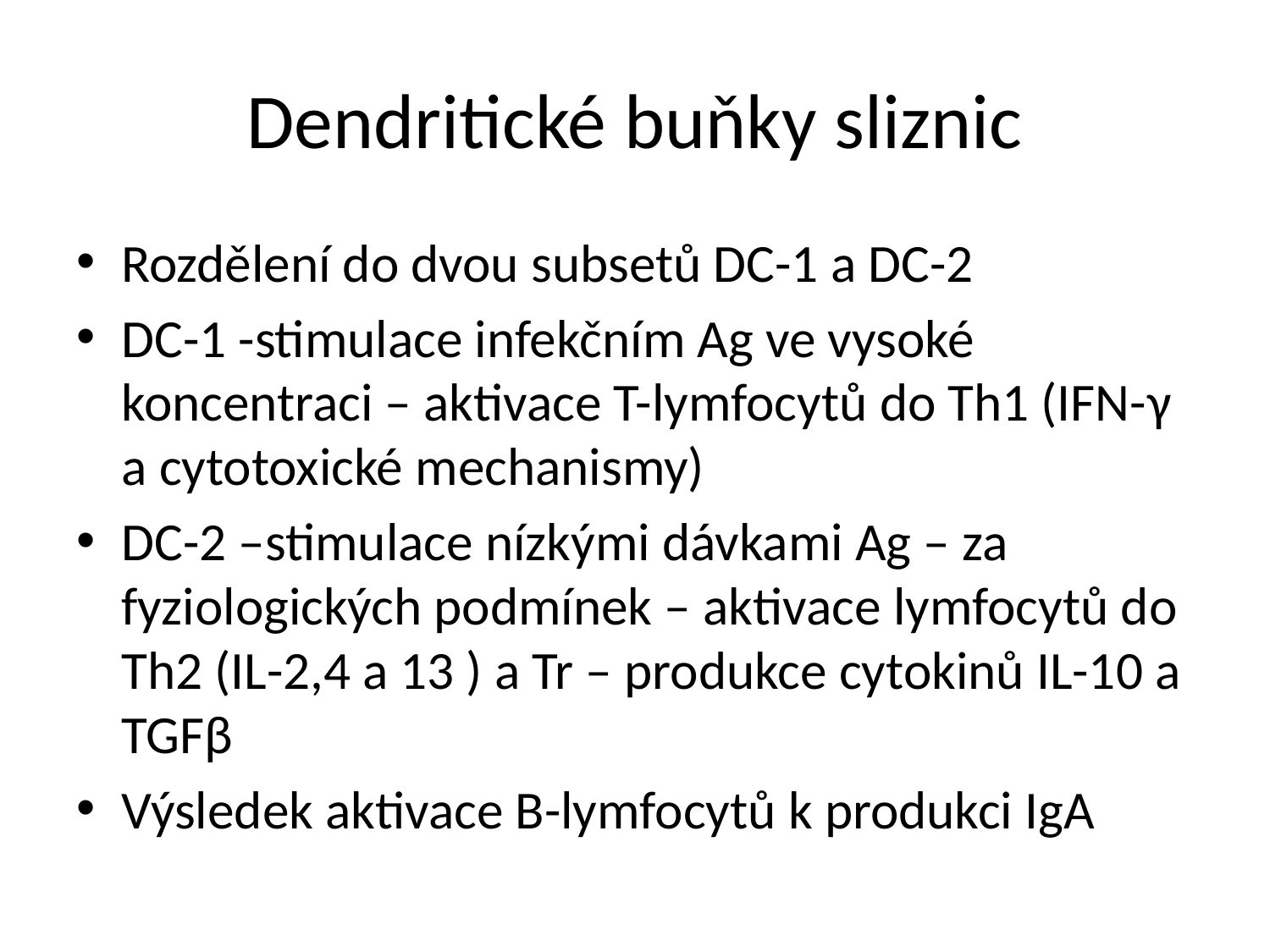

# Dendritické buňky sliznic
Rozdělení do dvou subsetů DC-1 a DC-2
DC-1 -stimulace infekčním Ag ve vysoké koncentraci – aktivace T-lymfocytů do Th1 (IFN-γ a cytotoxické mechanismy)
DC-2 –stimulace nízkými dávkami Ag – za fyziologických podmínek – aktivace lymfocytů do Th2 (IL-2,4 a 13 ) a Tr – produkce cytokinů IL-10 a TGFβ
Výsledek aktivace B-lymfocytů k produkci IgA